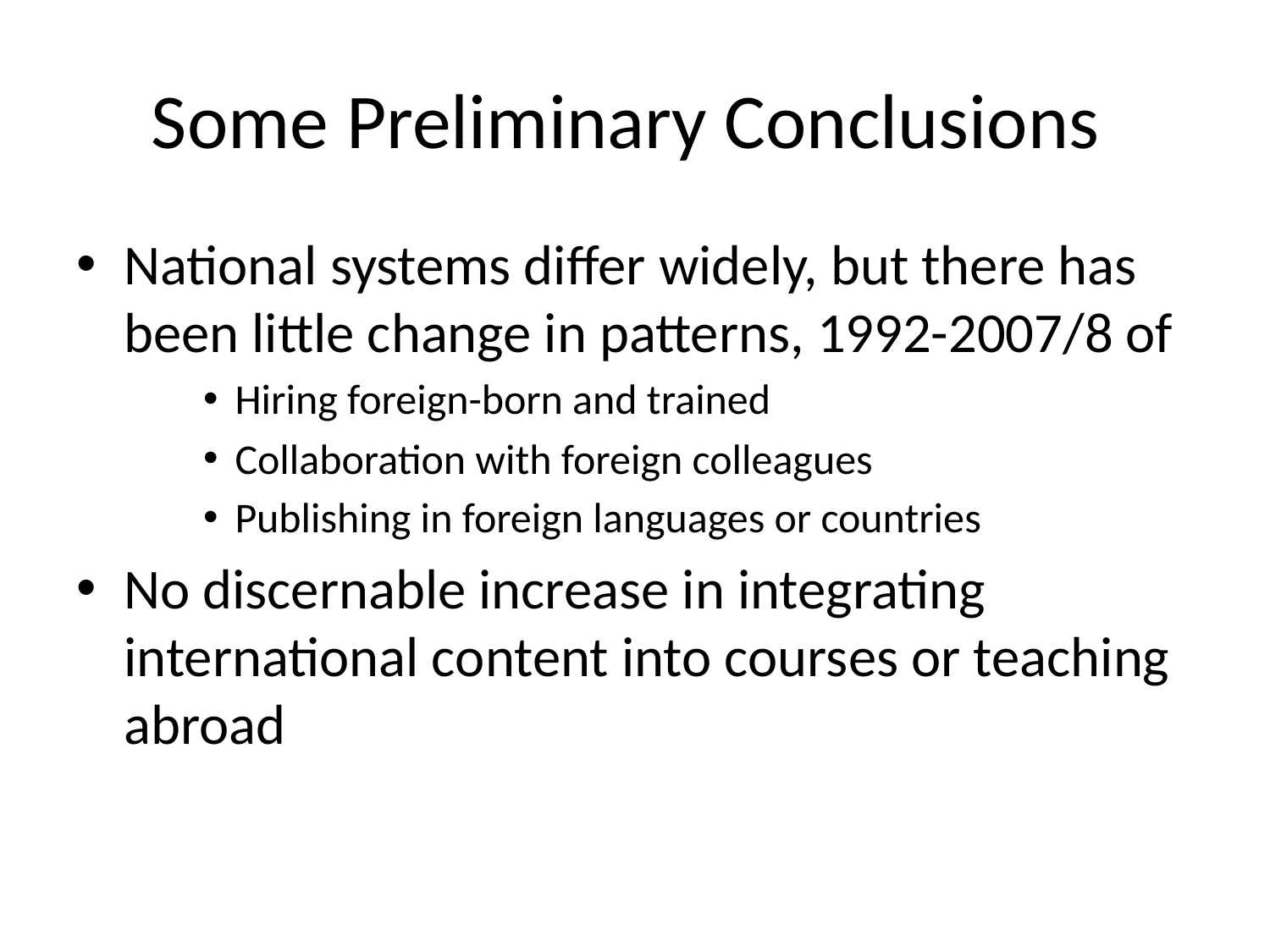

# Some Preliminary Conclusions
National systems differ widely, but there has been little change in patterns, 1992-2007/8 of
Hiring foreign-born and trained
Collaboration with foreign colleagues
Publishing in foreign languages or countries
No discernable increase in integrating international content into courses or teaching abroad